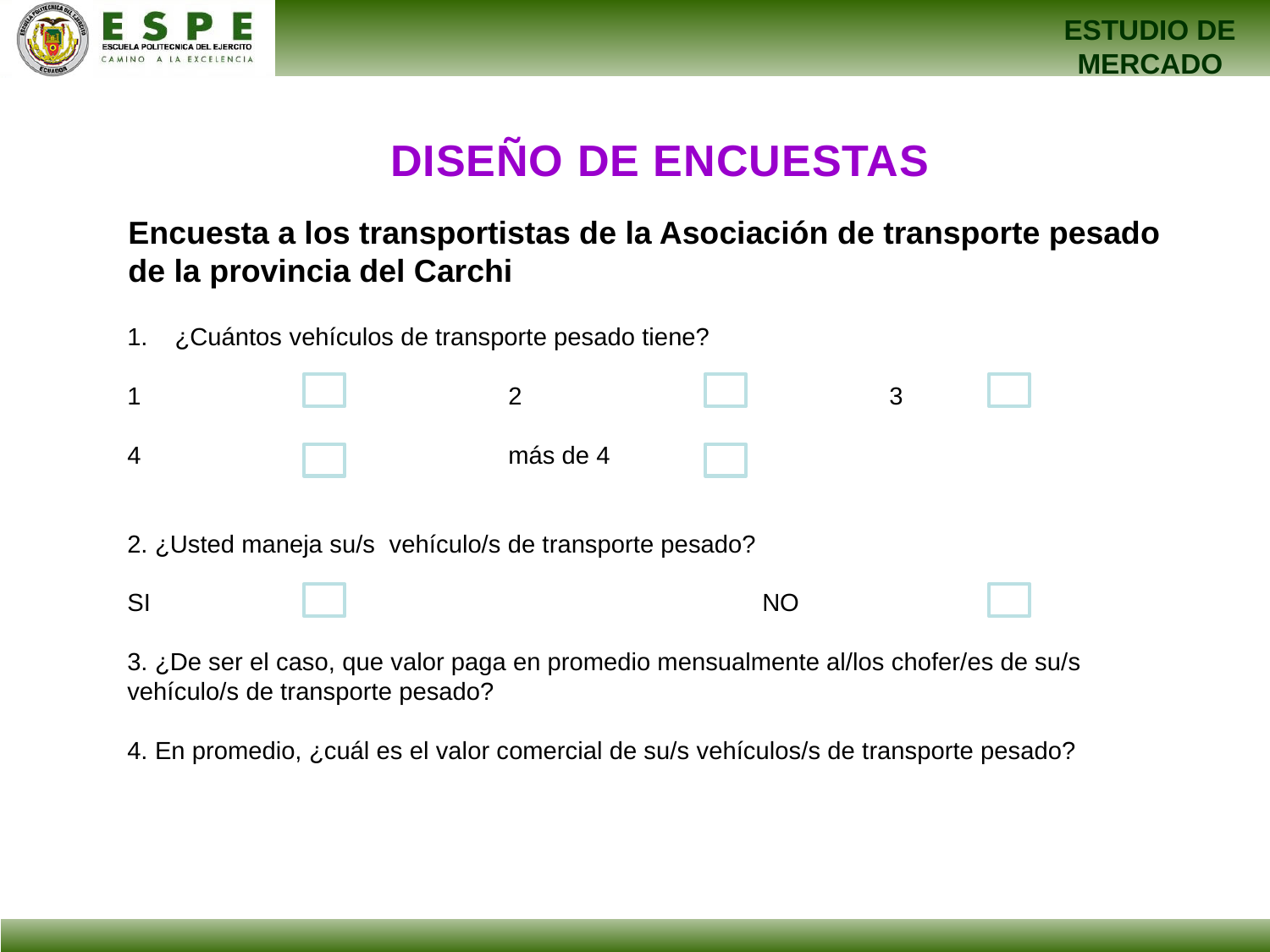

ESTUDIO DE MERCADO
DISEÑO DE ENCUESTAS
Encuesta a los transportistas de la Asociación de transporte pesado de la provincia del Carchi
¿Cuántos vehículos de transporte pesado tiene?

1			2			3
4		 	más de 4

2. ¿Usted maneja su/s  vehículo/s de transporte pesado?

SI					NO

3. ¿De ser el caso, que valor paga en promedio mensualmente al/los chofer/es de su/s vehículo/s de transporte pesado?

4. En promedio, ¿cuál es el valor comercial de su/s vehículos/s de transporte pesado?